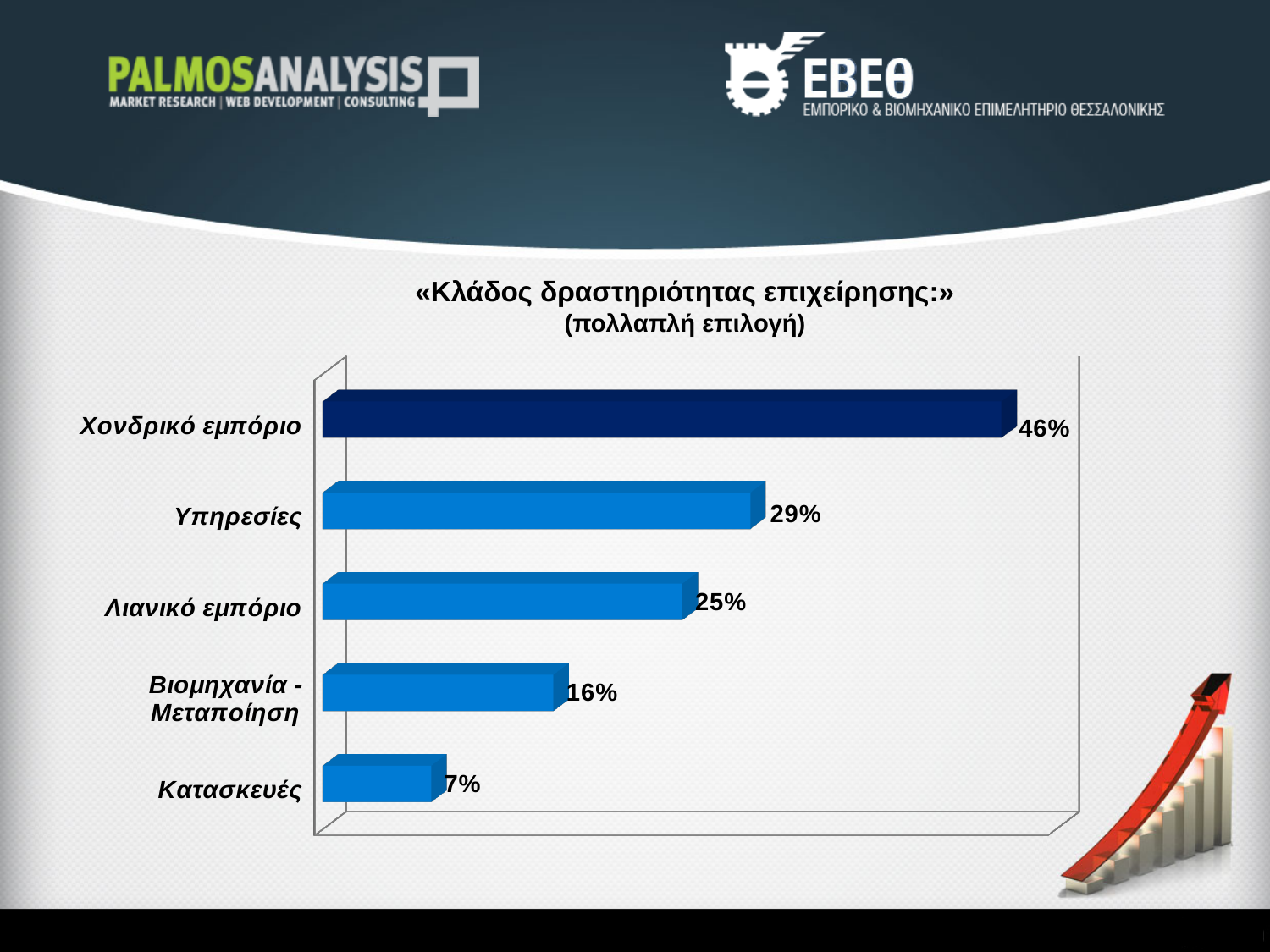

«Κλάδος δραστηριότητας επιχείρησης:»
(πολλαπλή επιλογή)

[unsupported chart]